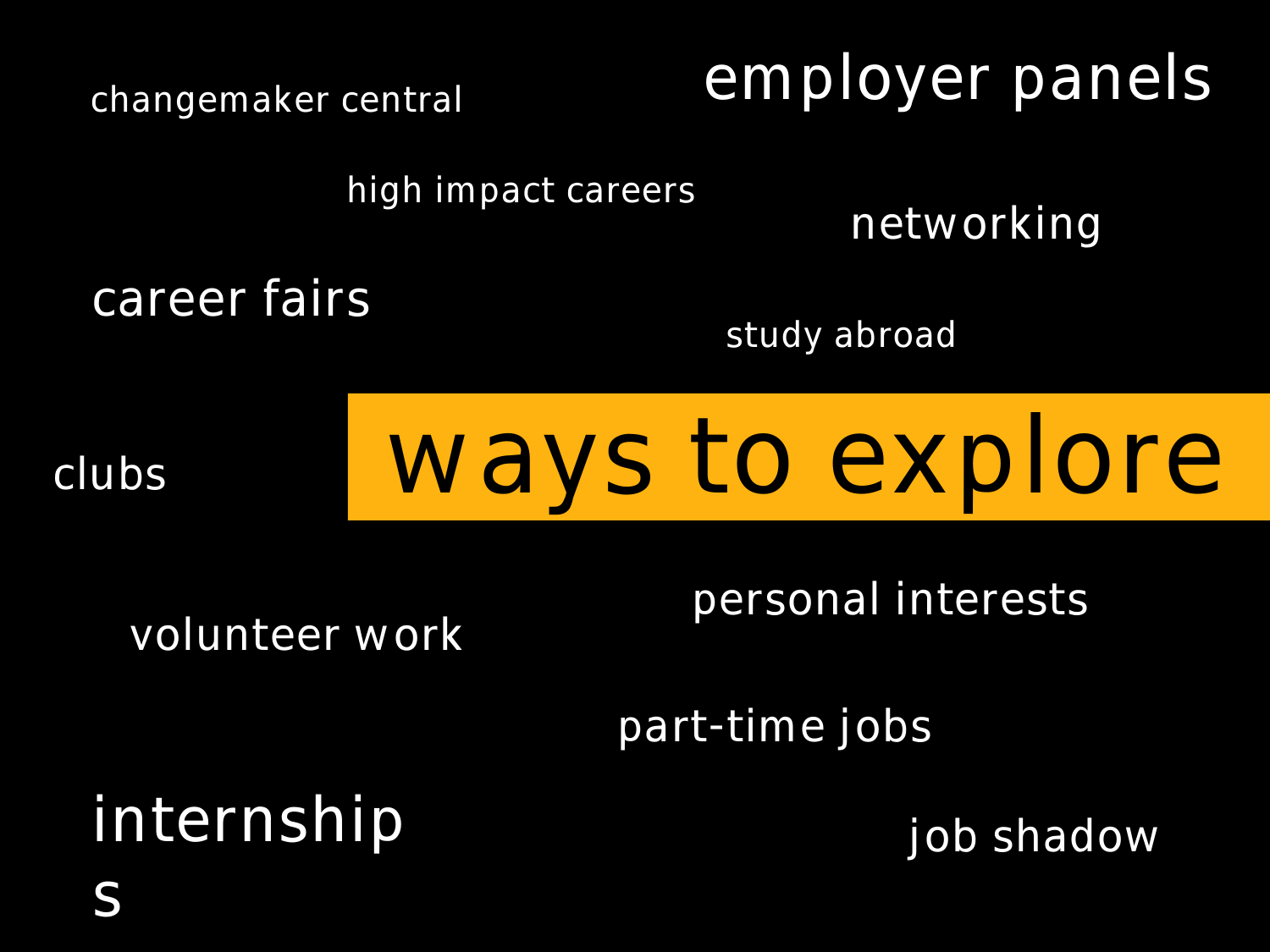

employer panels
changemaker central
high impact careers
networking
career fairs
study abroad
ways to explore
clubs
personal interests
volunteer work
part-time jobs
internships
job shadow